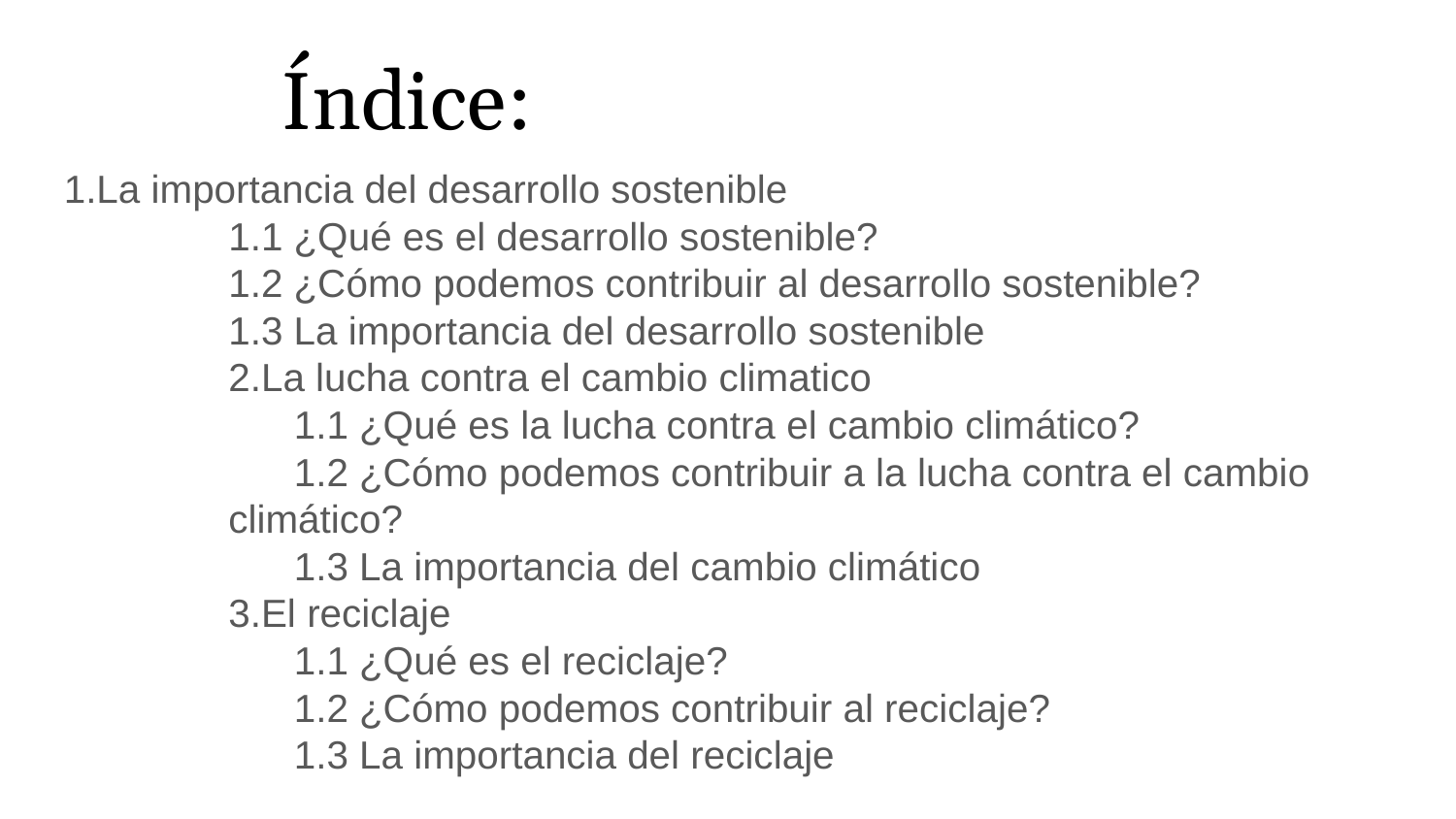

Índice:
1.La importancia del desarrollo sostenible
1.1 ¿Qué es el desarrollo sostenible?
1.2 ¿Cómo podemos contribuir al desarrollo sostenible?
1.3 La importancia del desarrollo sostenible
2.La lucha contra el cambio climatico
      1.1 ¿Qué es la lucha contra el cambio climático?
      1.2 ¿Cómo podemos contribuir a la lucha contra el cambio climático?
      1.3 La importancia del cambio climático
3.El reciclaje
      1.1 ¿Qué es el reciclaje?
      1.2 ¿Cómo podemos contribuir al reciclaje?
      1.3 La importancia del reciclaje